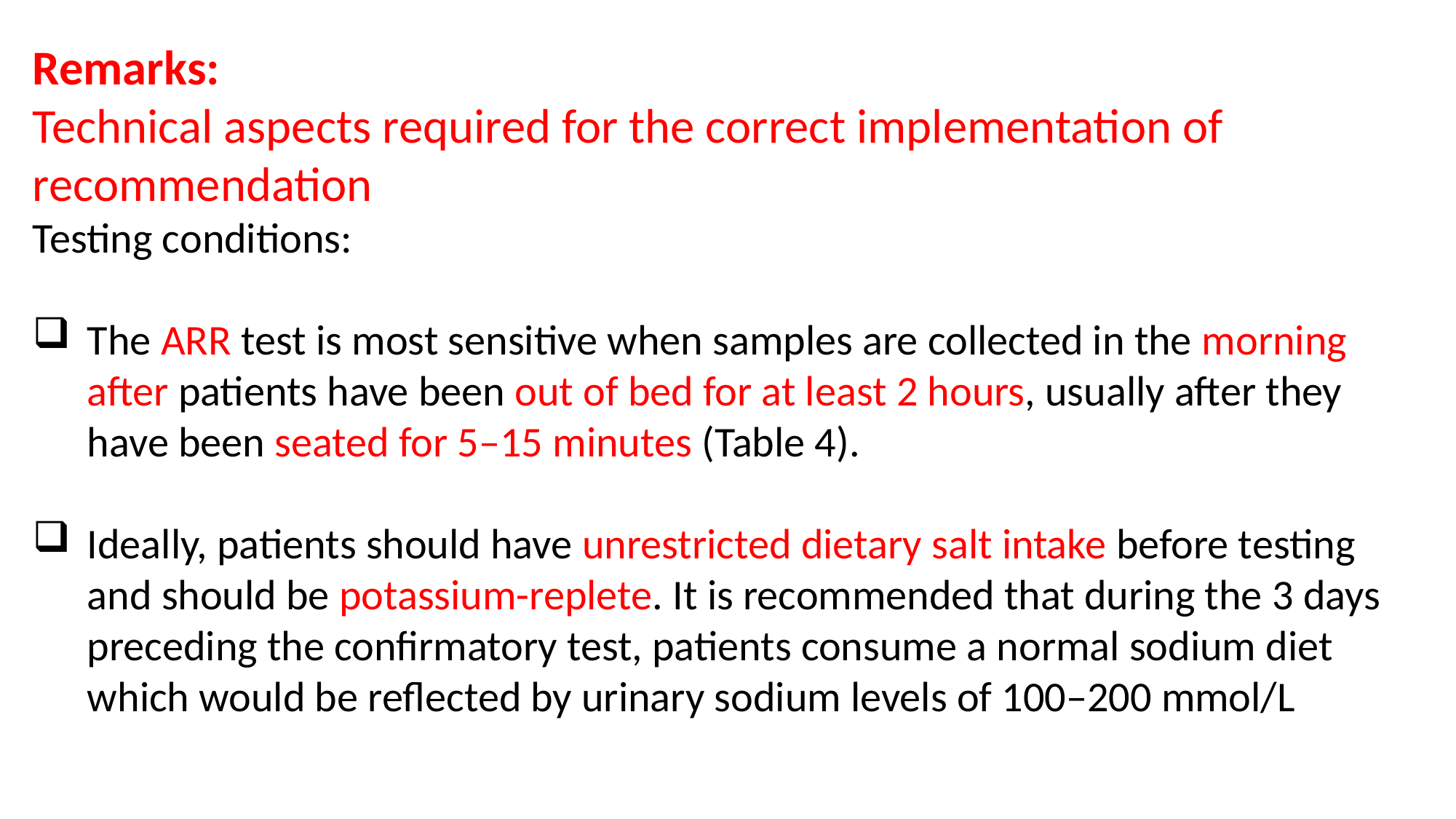

Remarks:
Technical aspects required for the correct implementation of recommendation
Testing conditions:

The ARR test is most sensitive when samples are collected in the morning after patients have been out of bed for at least 2 hours, usually after they have been seated for 5–15 minutes (Table 4).

Ideally, patients should have unrestricted dietary salt intake before testing and should be potassium-replete. It is recommended that during the 3 days preceding the confirmatory test, patients consume a normal sodium diet which would be reflected by urinary sodium levels of 100–200 mmol/L